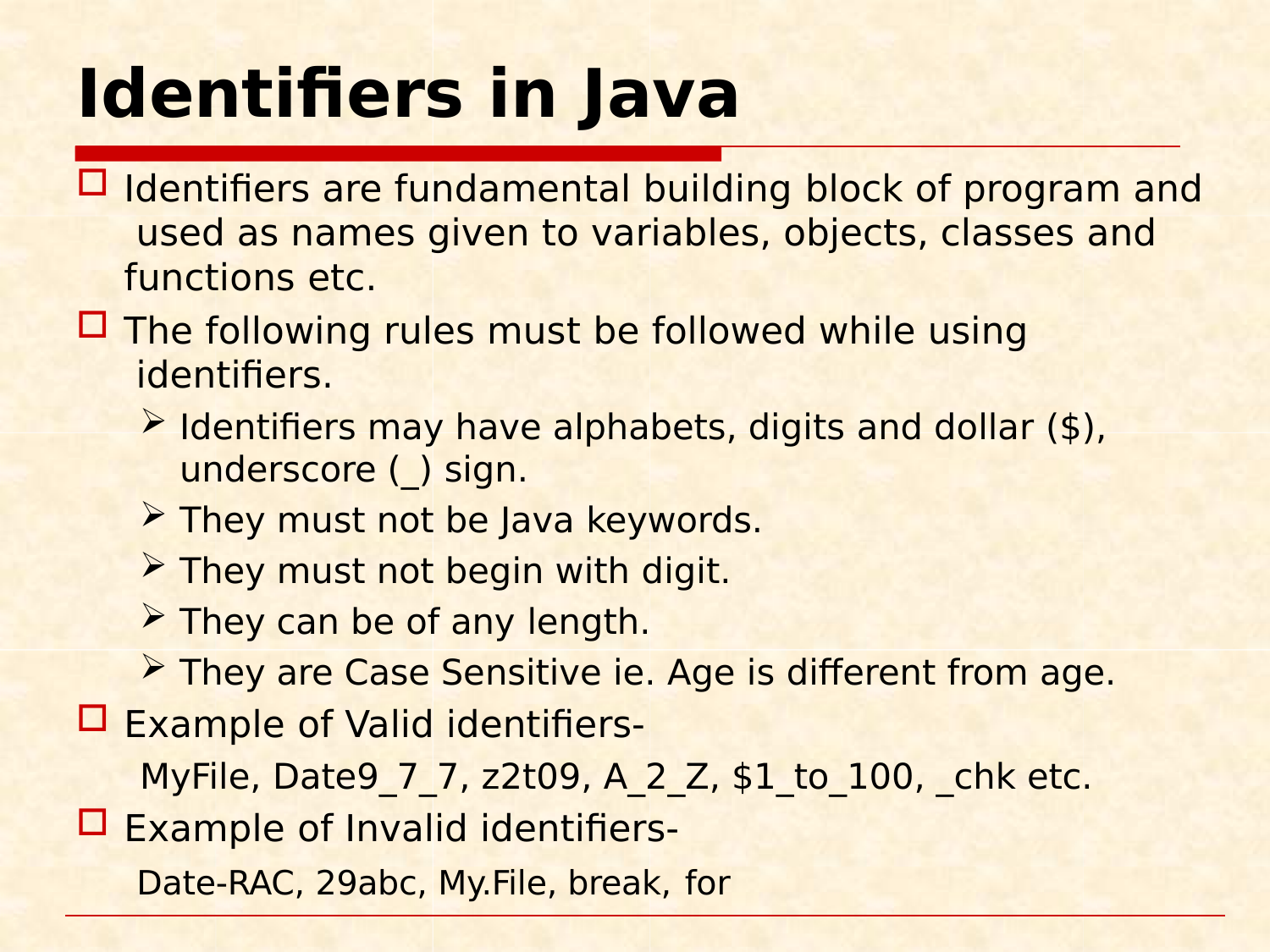

# Identifiers in Java

Identifiers are fundamental building block of program and  used as names given to variables, objects, classes and  functions etc.
The following rules must be followed while using  identifiers.
Identifiers may have alphabets, digits and dollar ($),  underscore (_) sign.
They must not be Java keywords.
They must not begin with digit.
They can be of any length.
They are Case Sensitive ie. Age is different from age.
Example of Valid identifiers-
MyFile, Date9_7_7, z2t09, A_2_Z, $1_to_100, _chk etc.
Example of Invalid identifiers-
Date-RAC, 29abc, My.File, break, for